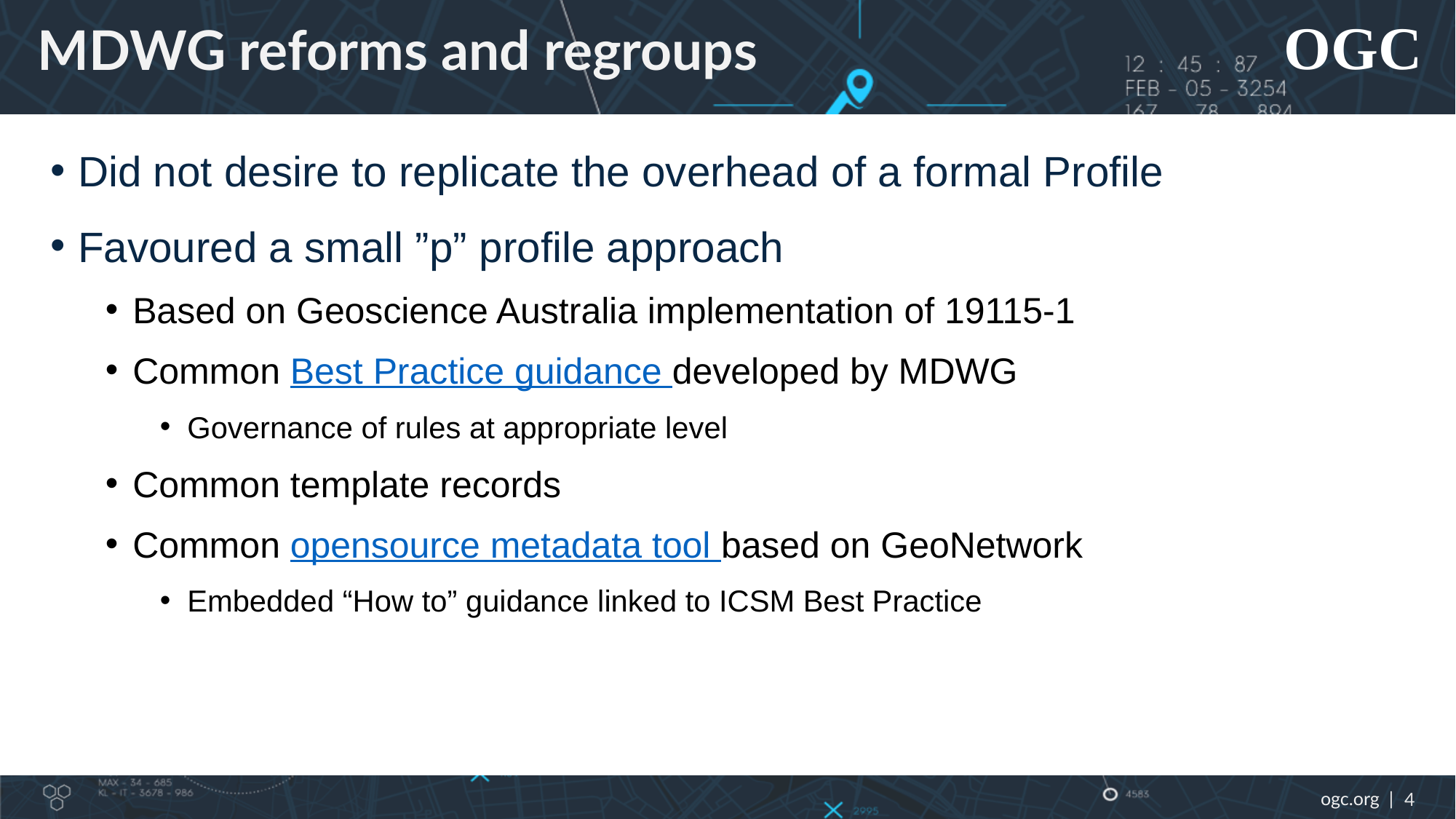

# MDWG reforms and regroups
Did not desire to replicate the overhead of a formal Profile
Favoured a small ”p” profile approach
Based on Geoscience Australia implementation of 19115-1
Common Best Practice guidance developed by MDWG
Governance of rules at appropriate level
Common template records
Common opensource metadata tool based on GeoNetwork
Embedded “How to” guidance linked to ICSM Best Practice

4